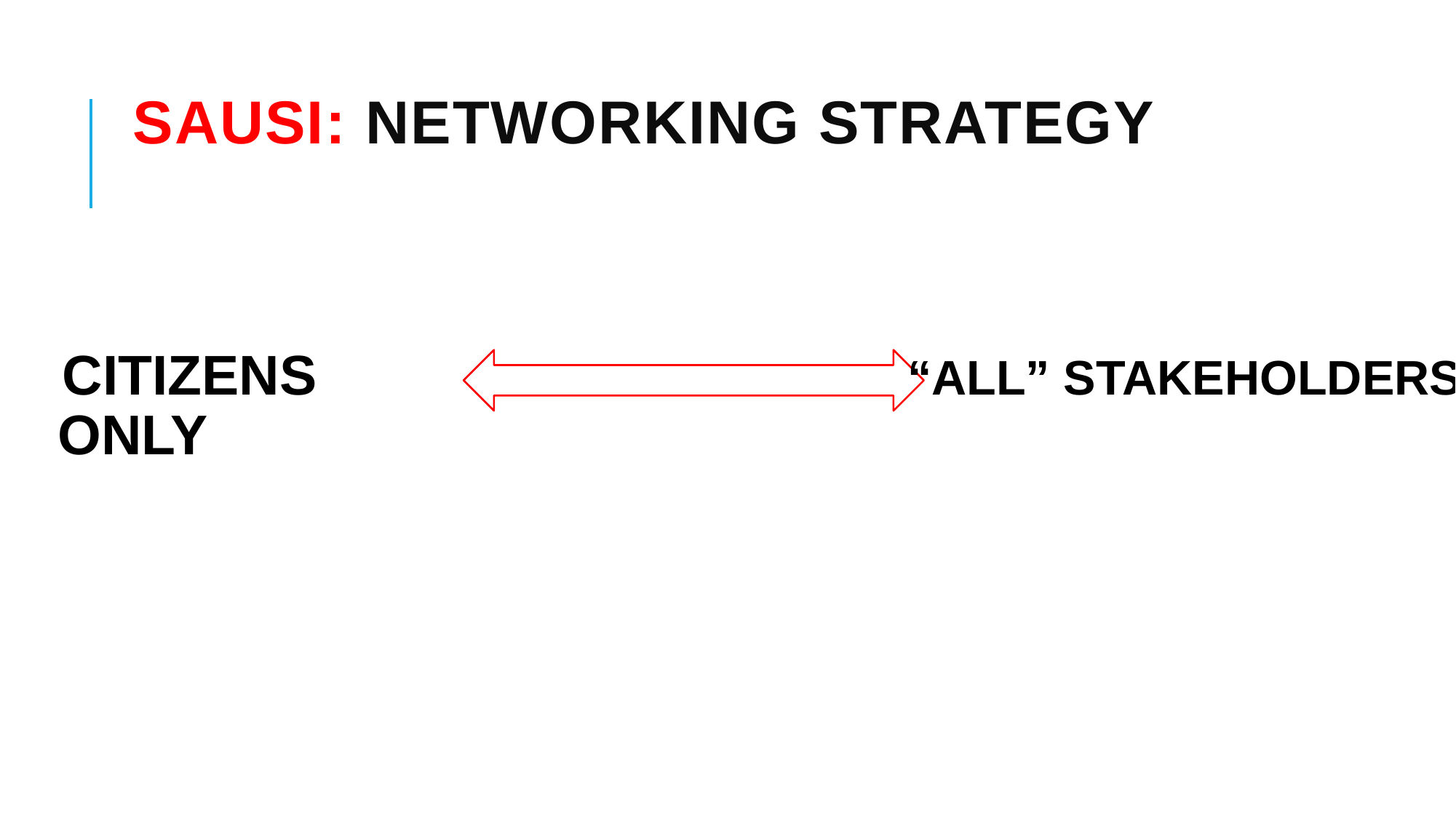

# SAUSI: networking strategy
CITIZENS ONLY
“ALL” STAKEHOLDERS